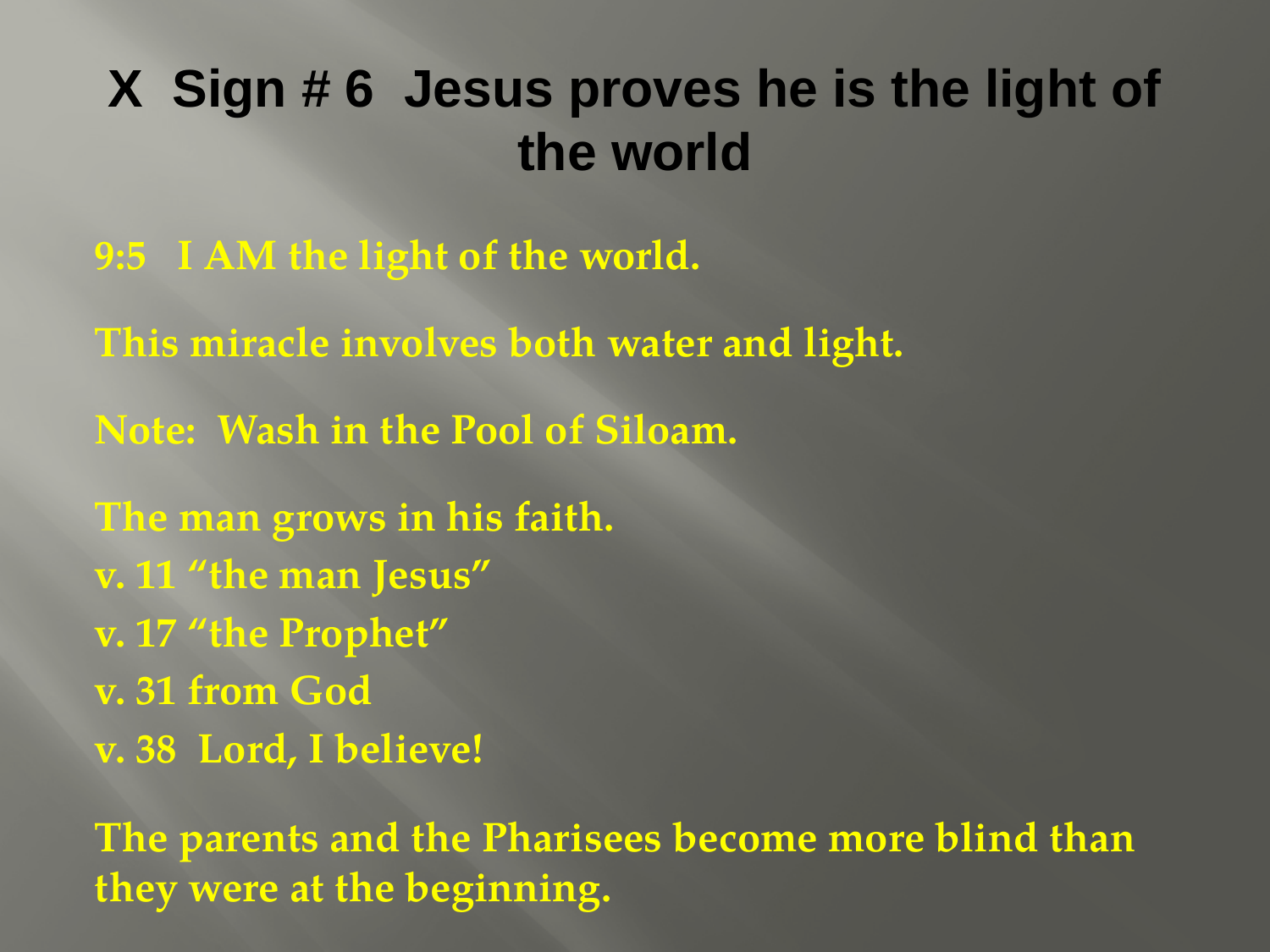

# X  Sign # 6  Jesus proves he is the light of the world
9:5   I AM the light of the world.

This miracle involves both water and light.

Note:  Wash in the Pool of Siloam.

The man grows in his faith.
	v. 11 “the man Jesus”
	v. 17 “the Prophet”
	v. 31 from God
	v. 38  Lord, I believe!

The parents and the Pharisees become more blind than they were at the beginning.